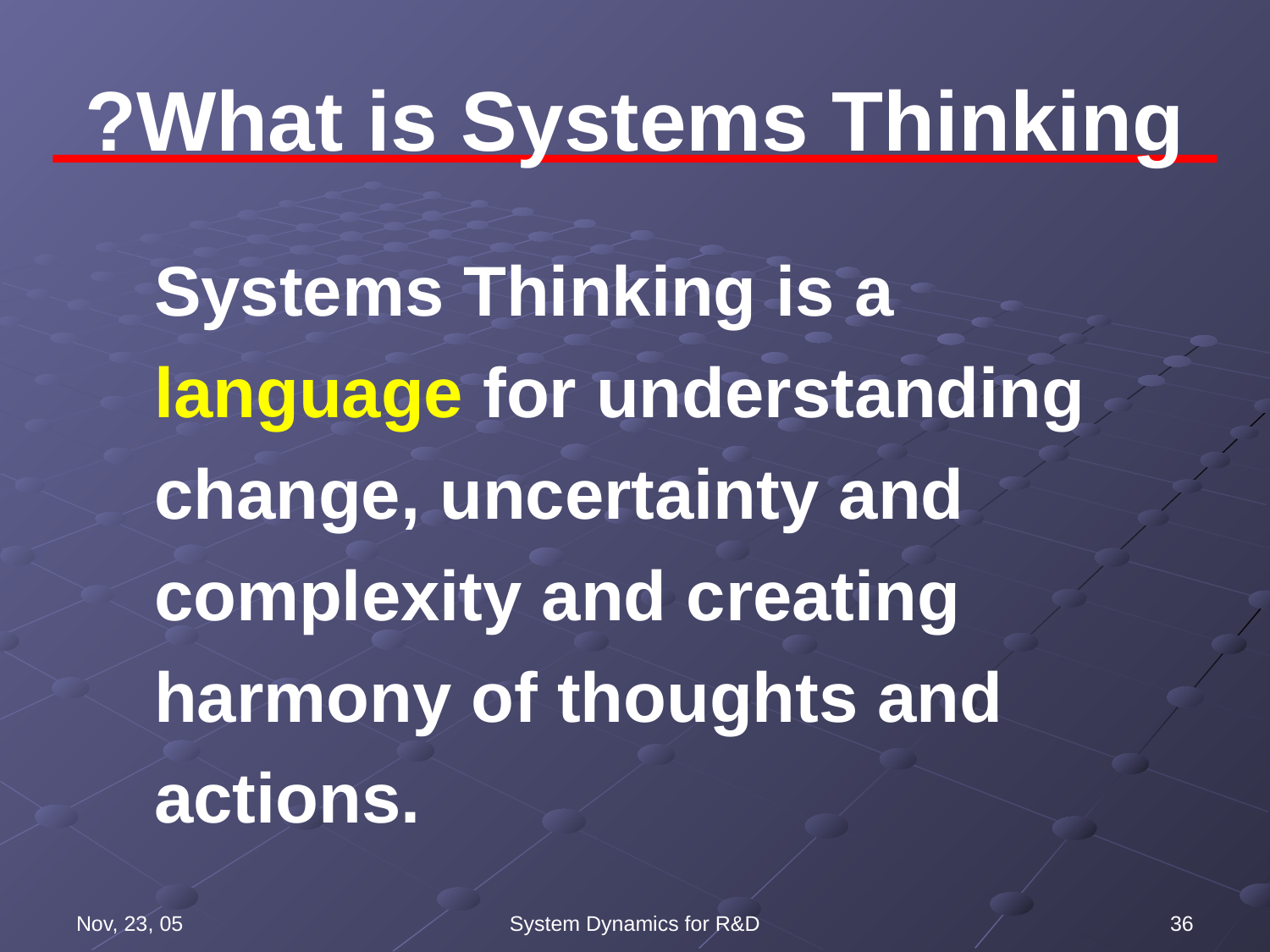

# What is Systems Thinking?
	Systems Thinking is a language for understanding change, uncertainty and complexity and creating harmony of thoughts and actions.
Nov, 23, 05
System Dynamics for R&D
36